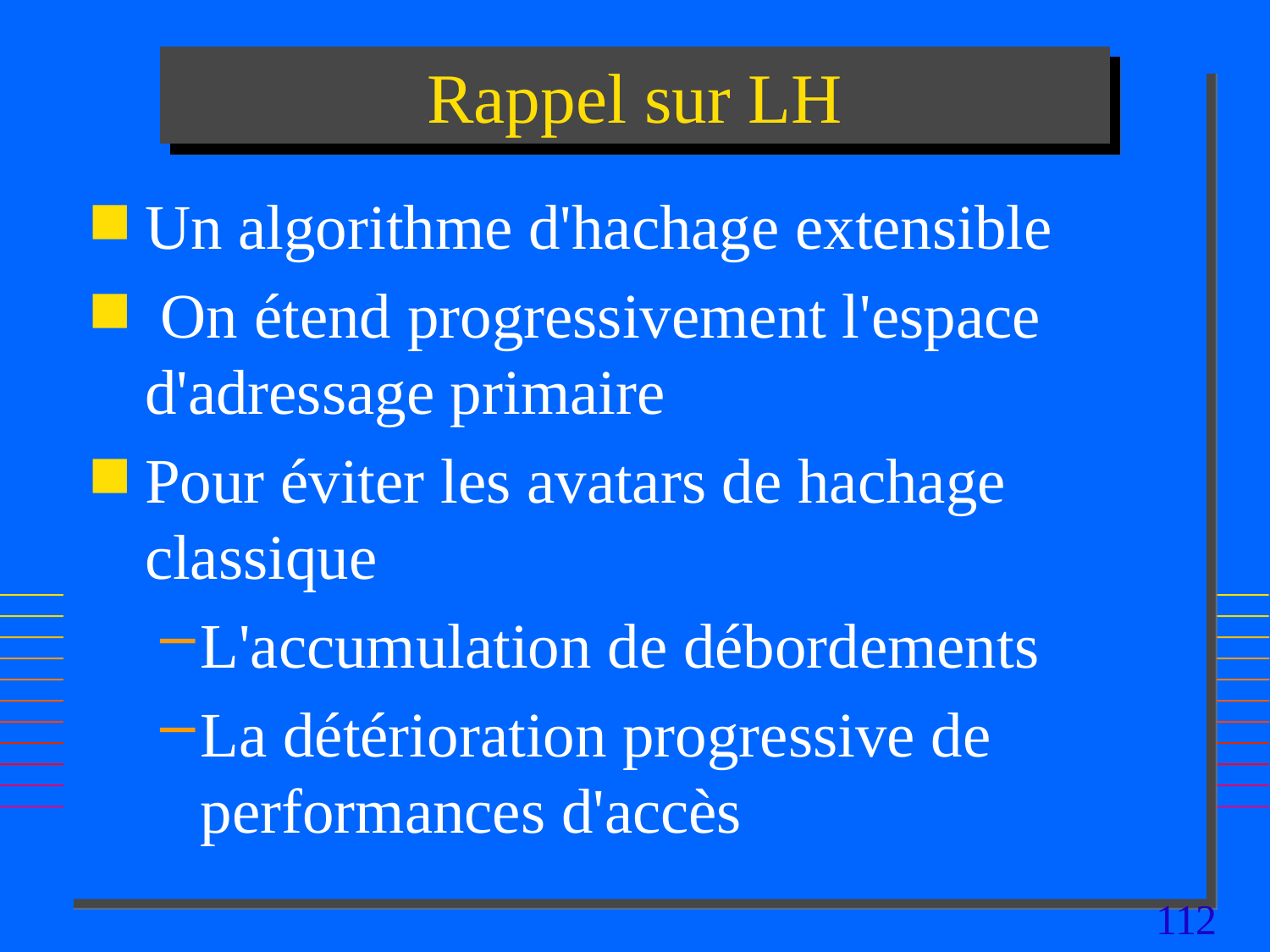

# Rappel sur LH
Un algorithme d'hachage extensible
 On étend progressivement l'espace d'adressage primaire
Pour éviter les avatars de hachage classique
L'accumulation de débordements
La détérioration progressive de performances d'accès